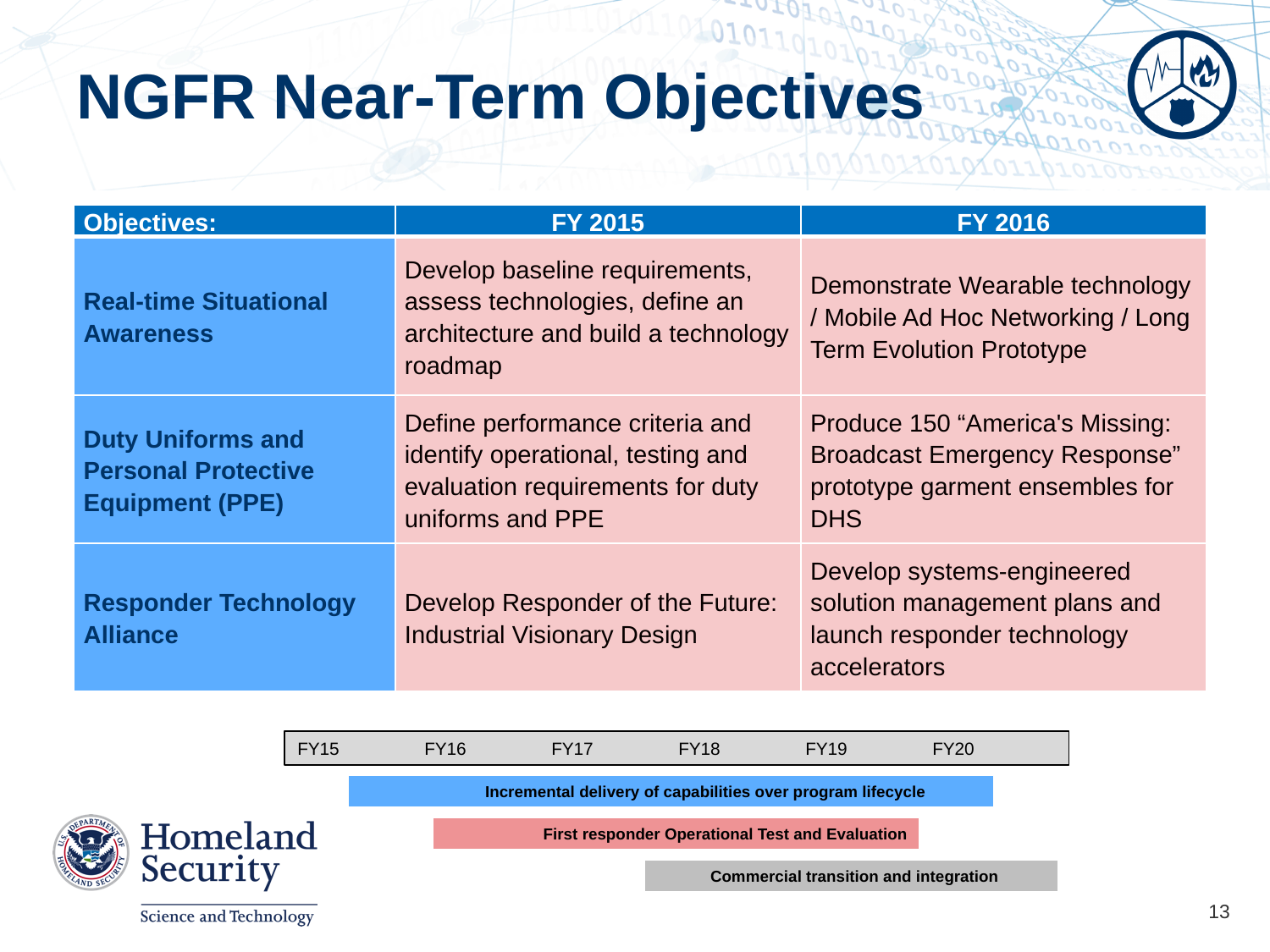

# NGFR Near-Term Objectives
| Objectives: | FY 2015 | FY 2016 |
| --- | --- | --- |
| Real-time Situational Awareness | Develop baseline requirements, assess technologies, define an architecture and build a technology roadmap | Demonstrate Wearable technology / Mobile Ad Hoc Networking / Long Term Evolution Prototype |
| Duty Uniforms and Personal Protective Equipment (PPE) | Define performance criteria and identify operational, testing and evaluation requirements for duty uniforms and PPE | Produce 150 “America's Missing: Broadcast Emergency Response” prototype garment ensembles for DHS |
| Responder Technology Alliance | Develop Responder of the Future: Industrial Visionary Design | Develop systems-engineered solution management plans and launch responder technology accelerators |
FY15	FY16	FY17	FY18	FY19	FY20
                            Incremental delivery of capabilities over program lifecycle
                      First responder Operational Test and Evaluation
            Commercial transition and integration
13